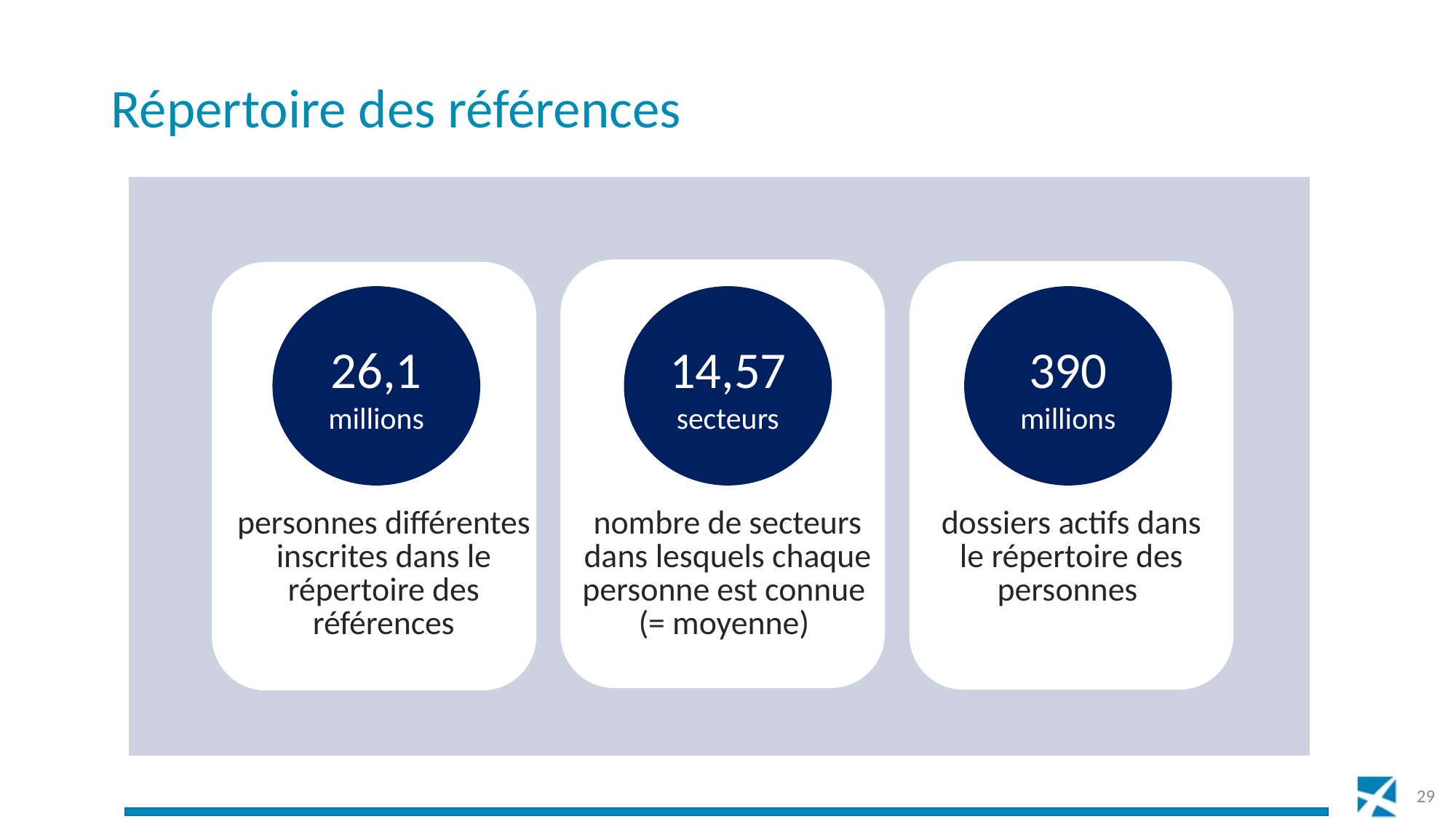

# Répertoire des références

26,1 millions
14,57 secteurs
390 millions
| personnes différentes inscrites dans le répertoire des références | nombre de secteurs dans lesquels chaque personne est connue (= moyenne) | dossiers actifs dans le répertoire des personnes |
| --- | --- | --- |